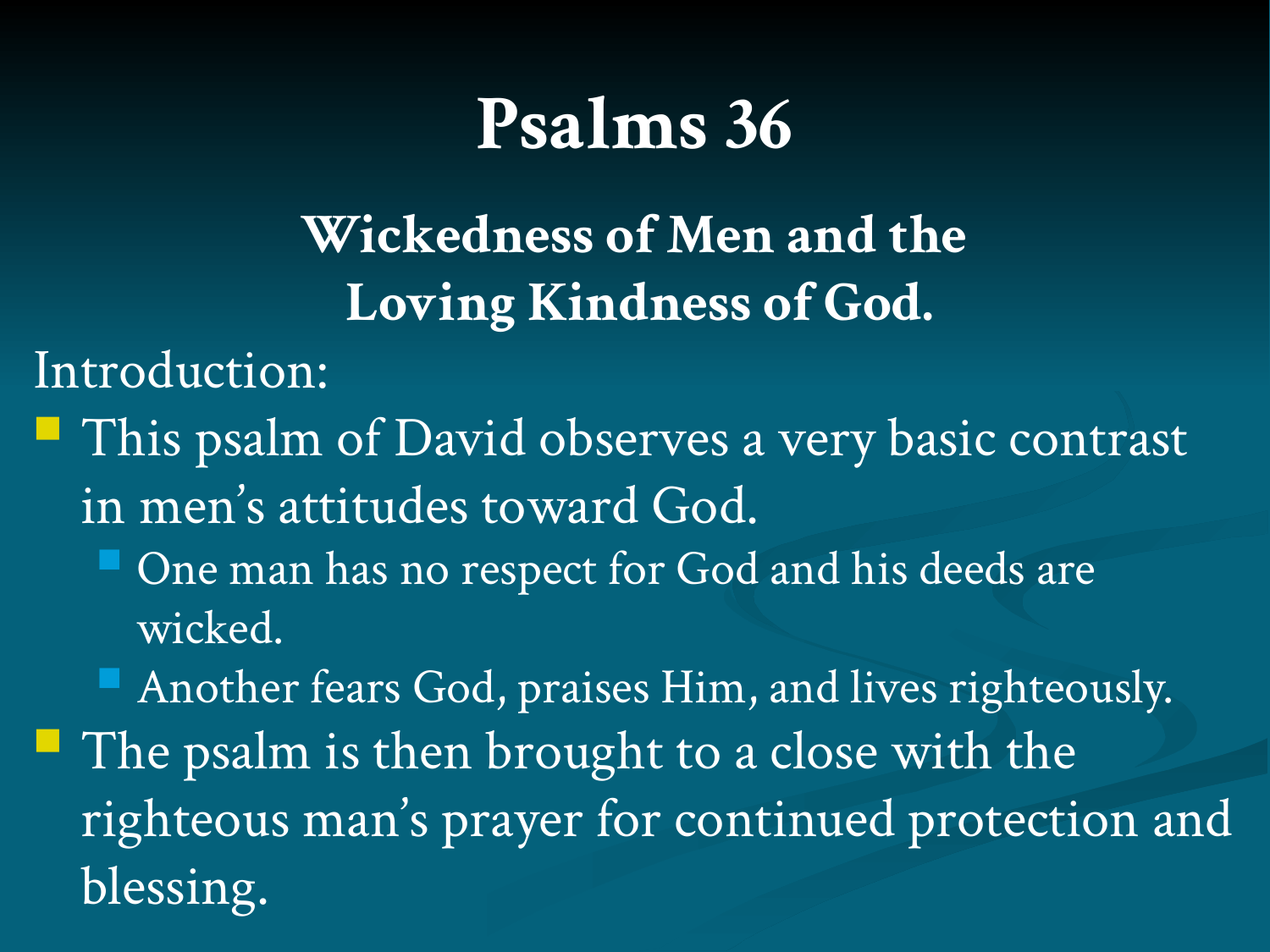

# Psalms 36
Wickedness of Men and the
Loving Kindness of God.
Introduction:
This psalm of David observes a very basic contrast in men’s attitudes toward God.
One man has no respect for God and his deeds are wicked.
Another fears God, praises Him, and lives righteously.
The psalm is then brought to a close with the righteous man’s prayer for continued protection and blessing.